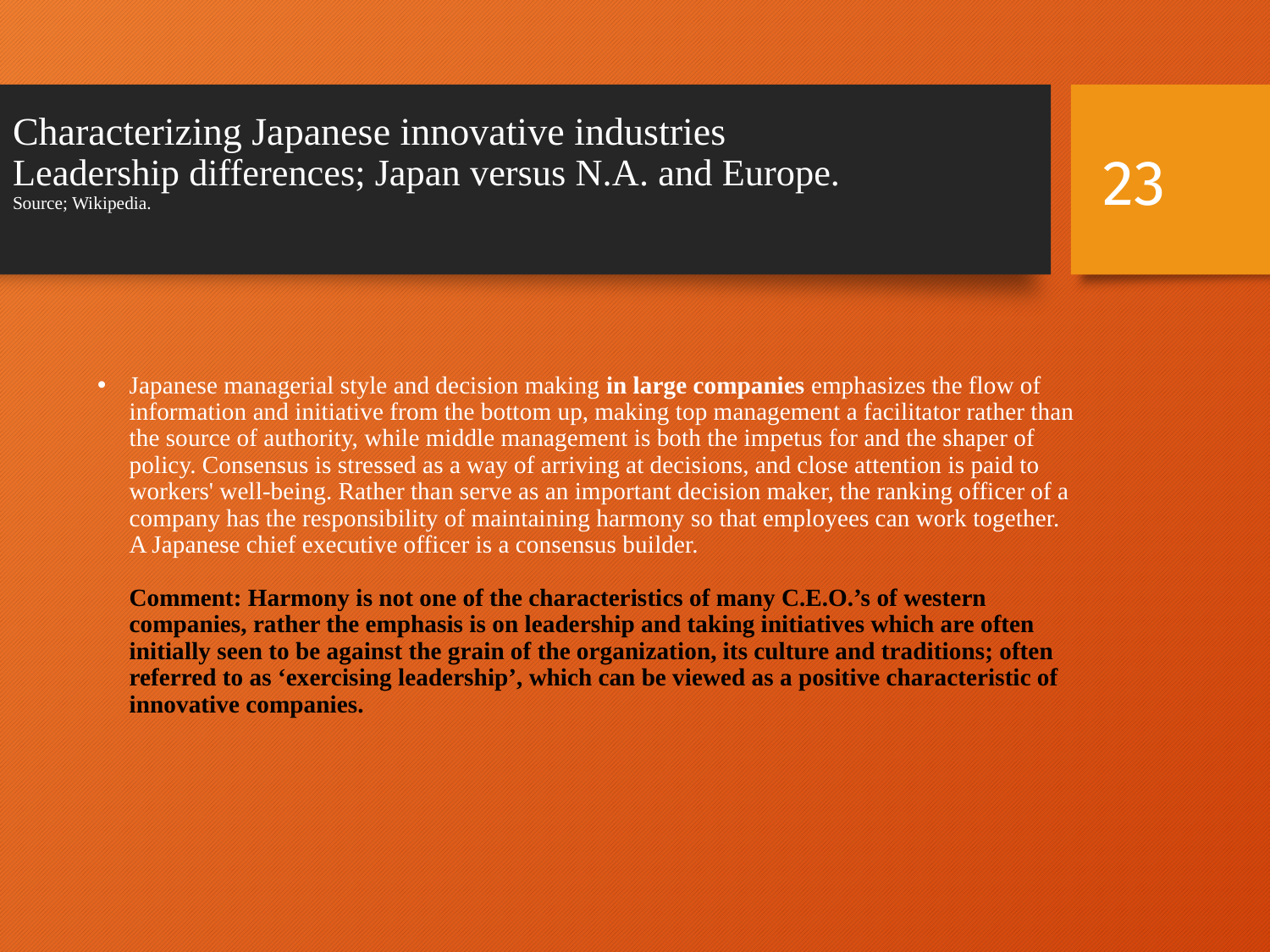

# Characterizing Japanese innovative industries Leadership differences; Japan versus N.A. and Europe. Source; Wikipedia.
23
Japanese managerial style and decision making in large companies emphasizes the flow of information and initiative from the bottom up, making top management a facilitator rather than the source of authority, while middle management is both the impetus for and the shaper of policy. Consensus is stressed as a way of arriving at decisions, and close attention is paid to workers' well-being. Rather than serve as an important decision maker, the ranking officer of a company has the responsibility of maintaining harmony so that employees can work together. A Japanese chief executive officer is a consensus builder.
Comment: Harmony is not one of the characteristics of many C.E.O.’s of western companies, rather the emphasis is on leadership and taking initiatives which are often initially seen to be against the grain of the organization, its culture and traditions; often referred to as ‘exercising leadership’, which can be viewed as a positive characteristic of innovative companies.